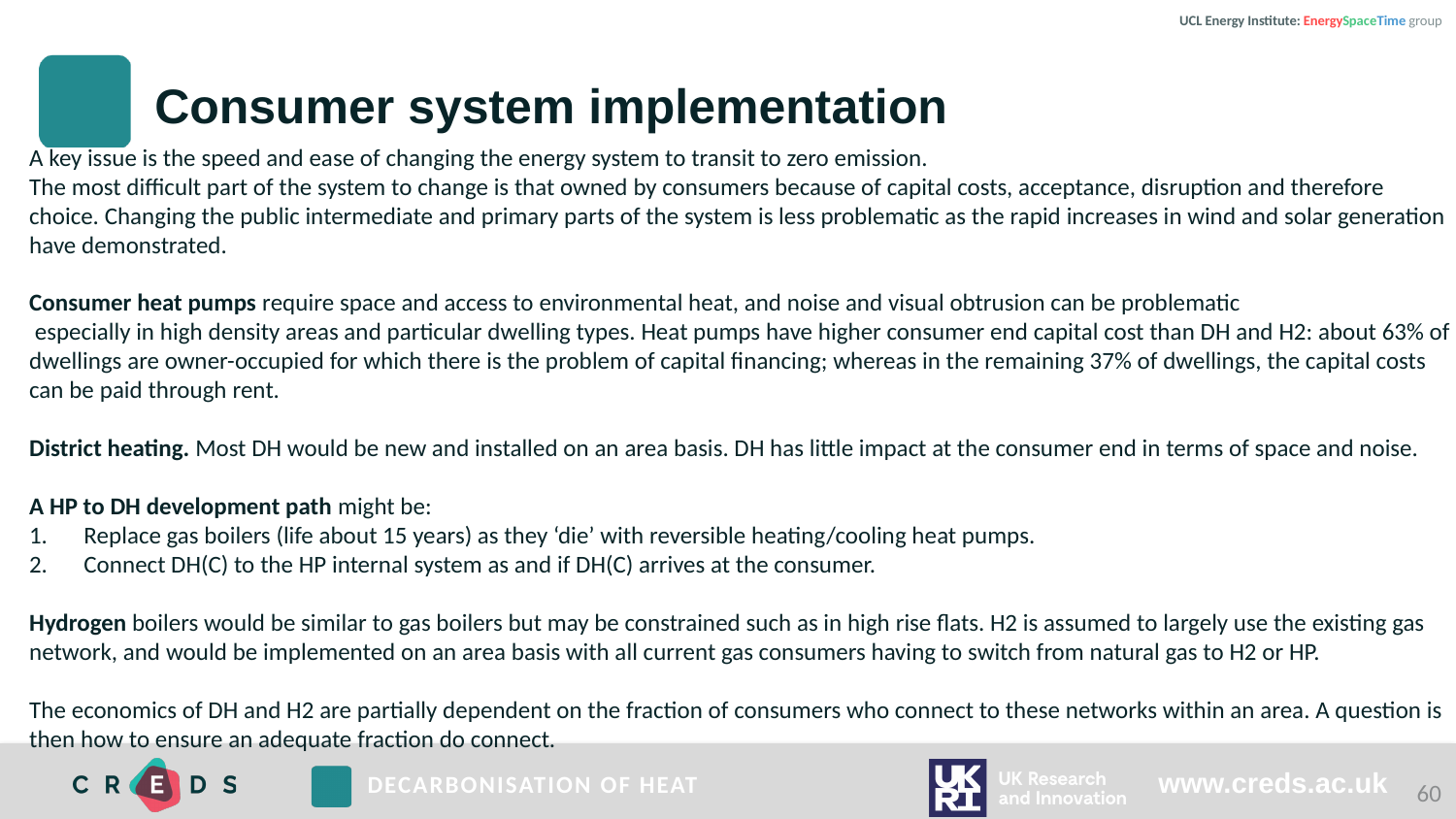

UCL Energy Institute: EnergySpaceTime group
# Consumer system implementation
A key issue is the speed and ease of changing the energy system to transit to zero emission.
The most difficult part of the system to change is that owned by consumers because of capital costs, acceptance, disruption and therefore choice. Changing the public intermediate and primary parts of the system is less problematic as the rapid increases in wind and solar generation have demonstrated.

Consumer heat pumps require space and access to environmental heat, and noise and visual obtrusion can be problematic
 especially in high density areas and particular dwelling types. Heat pumps have higher consumer end capital cost than DH and H2: about 63% of dwellings are owner-occupied for which there is the problem of capital financing; whereas in the remaining 37% of dwellings, the capital costs can be paid through rent.

District heating. Most DH would be new and installed on an area basis. DH has little impact at the consumer end in terms of space and noise.

A HP to DH development path might be:
Replace gas boilers (life about 15 years) as they ‘die’ with reversible heating/cooling heat pumps.
Connect DH(C) to the HP internal system as and if DH(C) arrives at the consumer.

Hydrogen boilers would be similar to gas boilers but may be constrained such as in high rise flats. H2 is assumed to largely use the existing gas network, and would be implemented on an area basis with all current gas consumers having to switch from natural gas to H2 or HP.

The economics of DH and H2 are partially dependent on the fraction of consumers who connect to these networks within an area. A question is then how to ensure an adequate fraction do connect.

60